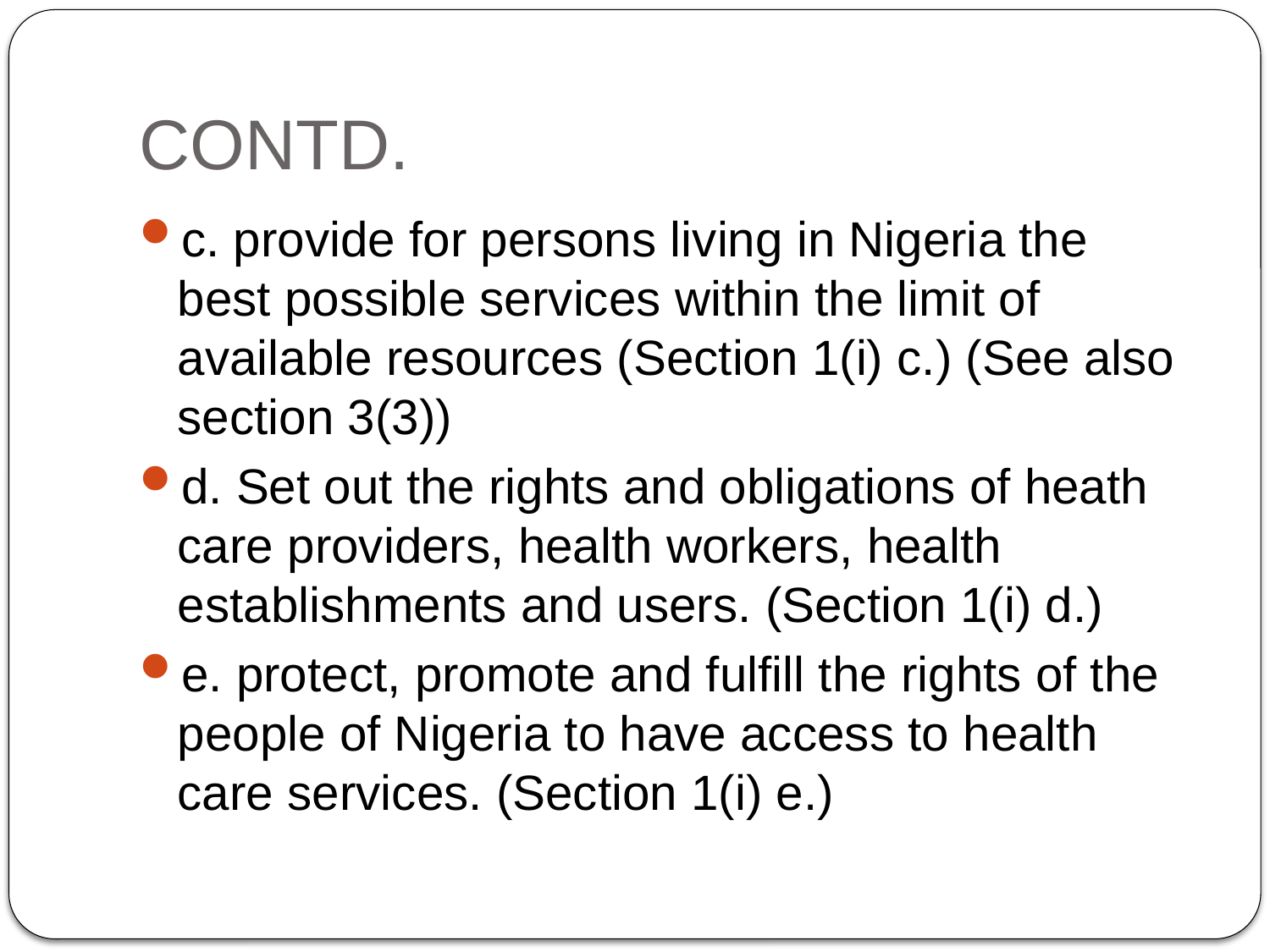

# CONTD.
c. provide for persons living in Nigeria the best possible services within the limit of available resources (Section 1(i) c.) (See also section 3(3))
d. Set out the rights and obligations of heath care providers, health workers, health establishments and users. (Section 1(i) d.)
e. protect, promote and fulfill the rights of the people of Nigeria to have access to health care services. (Section 1(i) e.)